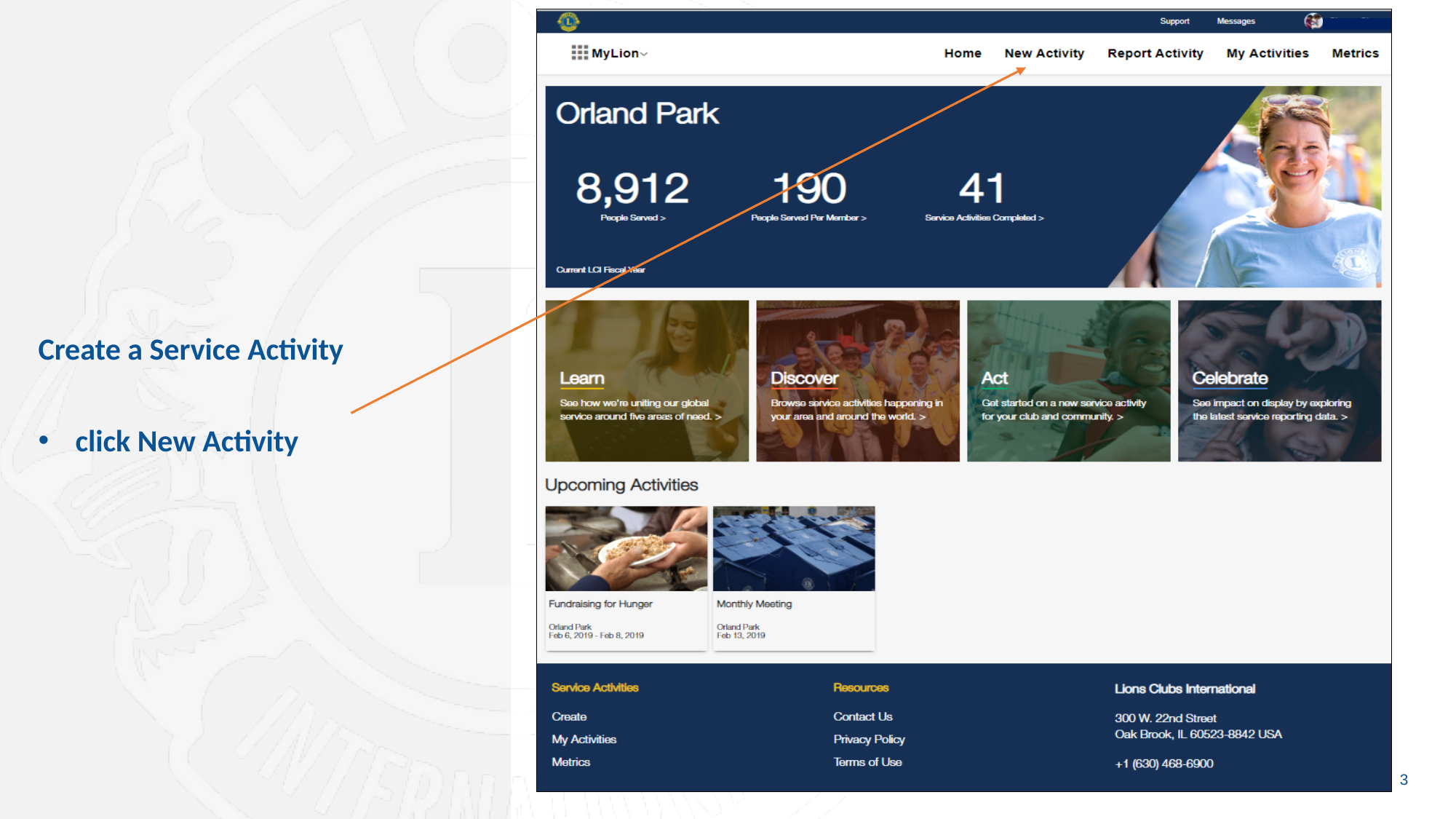

Create a Service Activity

click New Activity